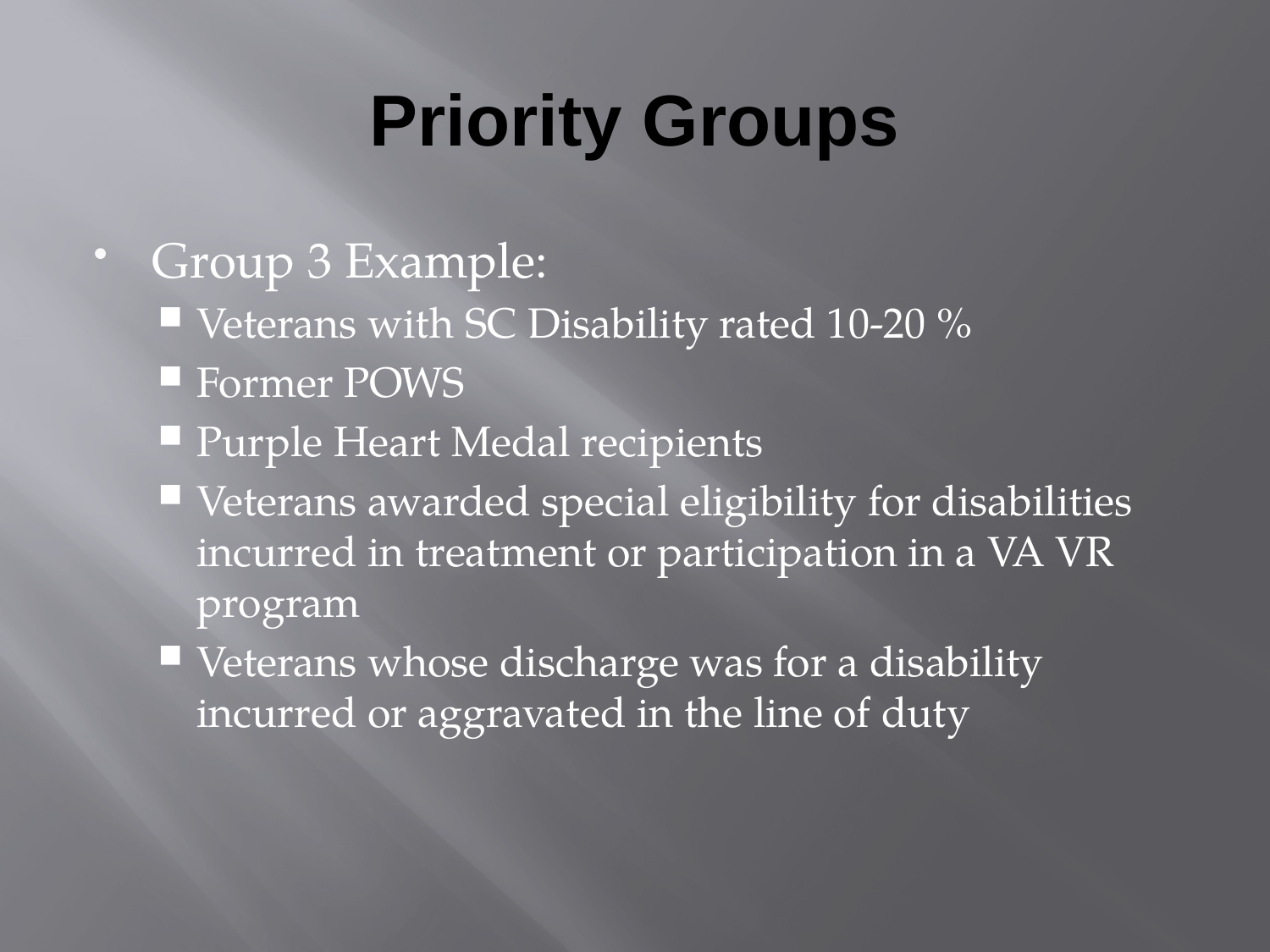

# Priority Groups
Group 3 Example:
Veterans with SC Disability rated 10-20 %
Former POWS
Purple Heart Medal recipients
Veterans awarded special eligibility for disabilities incurred in treatment or participation in a VA VR program
Veterans whose discharge was for a disability incurred or aggravated in the line of duty